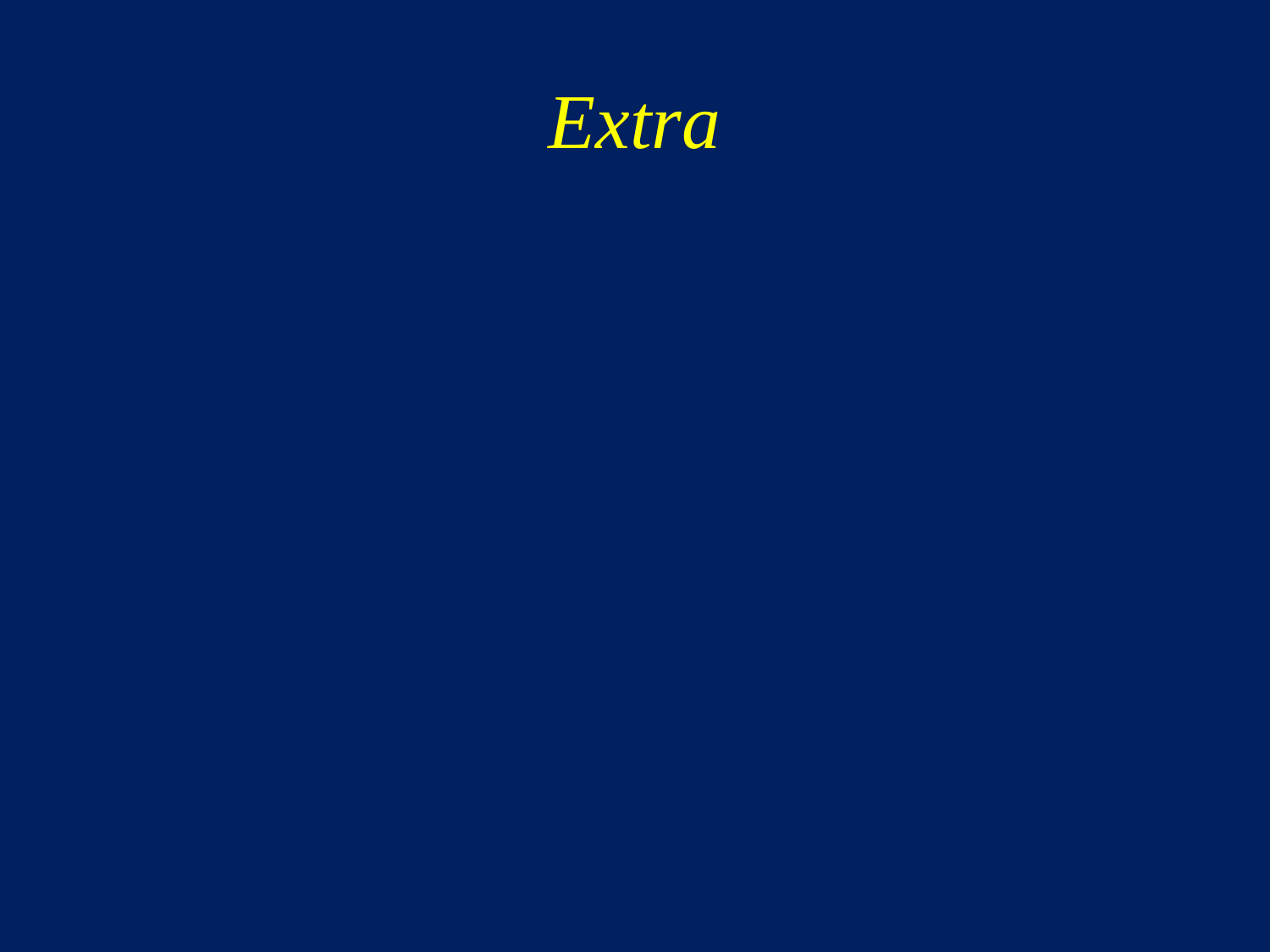

# Extra
C. Aidala, CUWiP, January 16, 2016
22